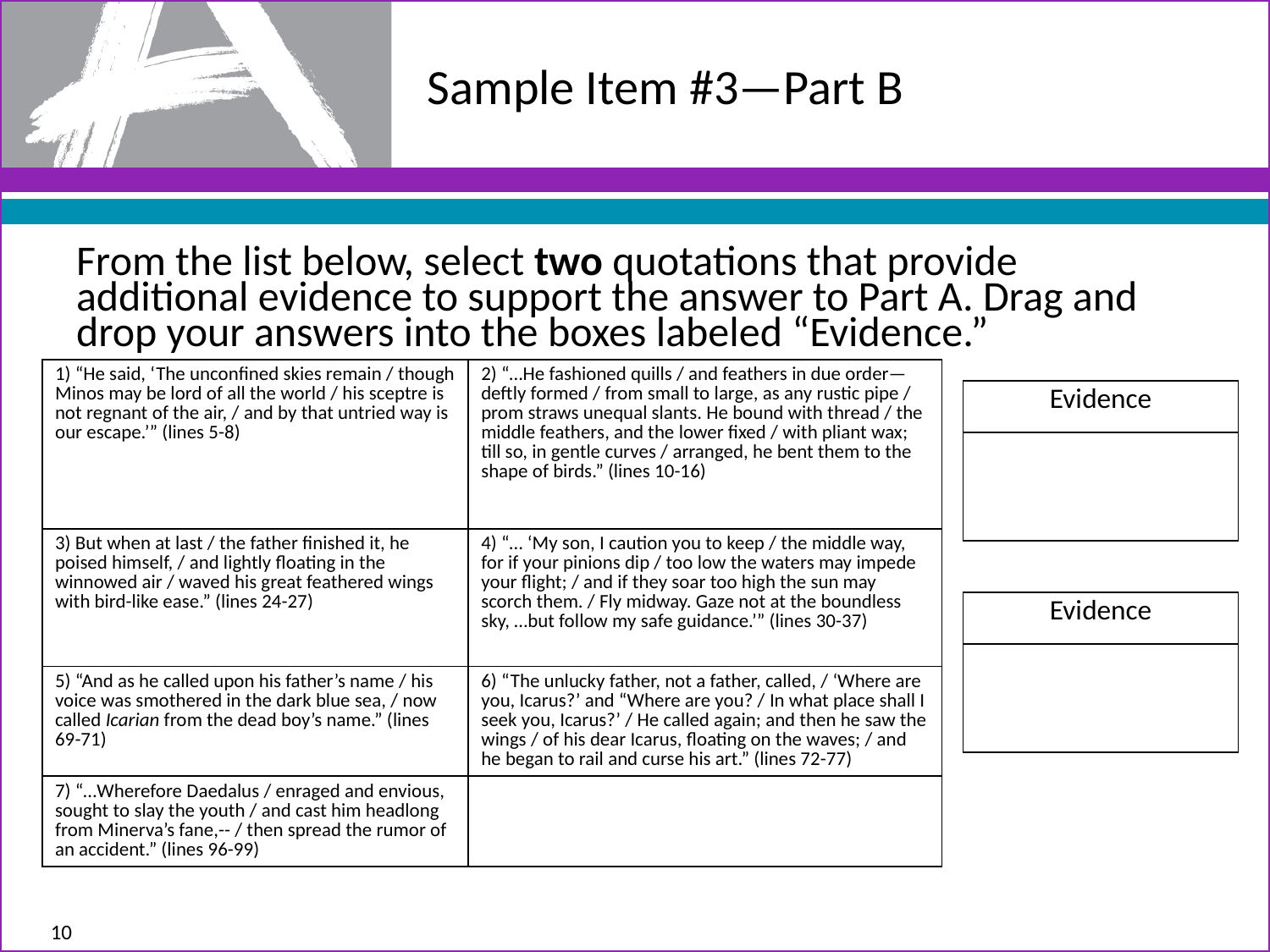

# Sample Item #3—Part B

From the list below, select two quotations that provide additional evidence to support the answer to Part A. Drag and drop your answers into the boxes labeled “Evidence.”

| 1) “He said, ‘The unconfined skies remain / though Minos may be lord of all the world / his sceptre is not regnant of the air, / and by that untried way is our escape.’” (lines 5-8) | 2) “…He fashioned quills / and feathers in due order—deftly formed / from small to large, as any rustic pipe / prom straws unequal slants. He bound with thread / the middle feathers, and the lower fixed / with pliant wax; till so, in gentle curves / arranged, he bent them to the shape of birds.” (lines 10-16) |
| --- | --- |
| 3) But when at last / the father finished it, he poised himself, / and lightly floating in the winnowed air / waved his great feathered wings with bird-like ease.” (lines 24-27) | 4) “… ‘My son, I caution you to keep / the middle way, for if your pinions dip / too low the waters may impede your flight; / and if they soar too high the sun may scorch them. / Fly midway. Gaze not at the boundless sky, …but follow my safe guidance.’” (lines 30-37) |
| 5) “And as he called upon his father’s name / his voice was smothered in the dark blue sea, / now called Icarian from the dead boy’s name.” (lines 69-71) | 6) “The unlucky father, not a father, called, / ‘Where are you, Icarus?’ and “Where are you? / In what place shall I seek you, Icarus?’ / He called again; and then he saw the wings / of his dear Icarus, floating on the waves; / and he began to rail and curse his art.” (lines 72-77) |
| 7) “…Wherefore Daedalus / enraged and envious, sought to slay the youth / and cast him headlong from Minerva’s fane,-- / then spread the rumor of an accident.” (lines 96-99) |  |
| Evidence |
| --- |
|  |
| Evidence |
| --- |
|  |
10